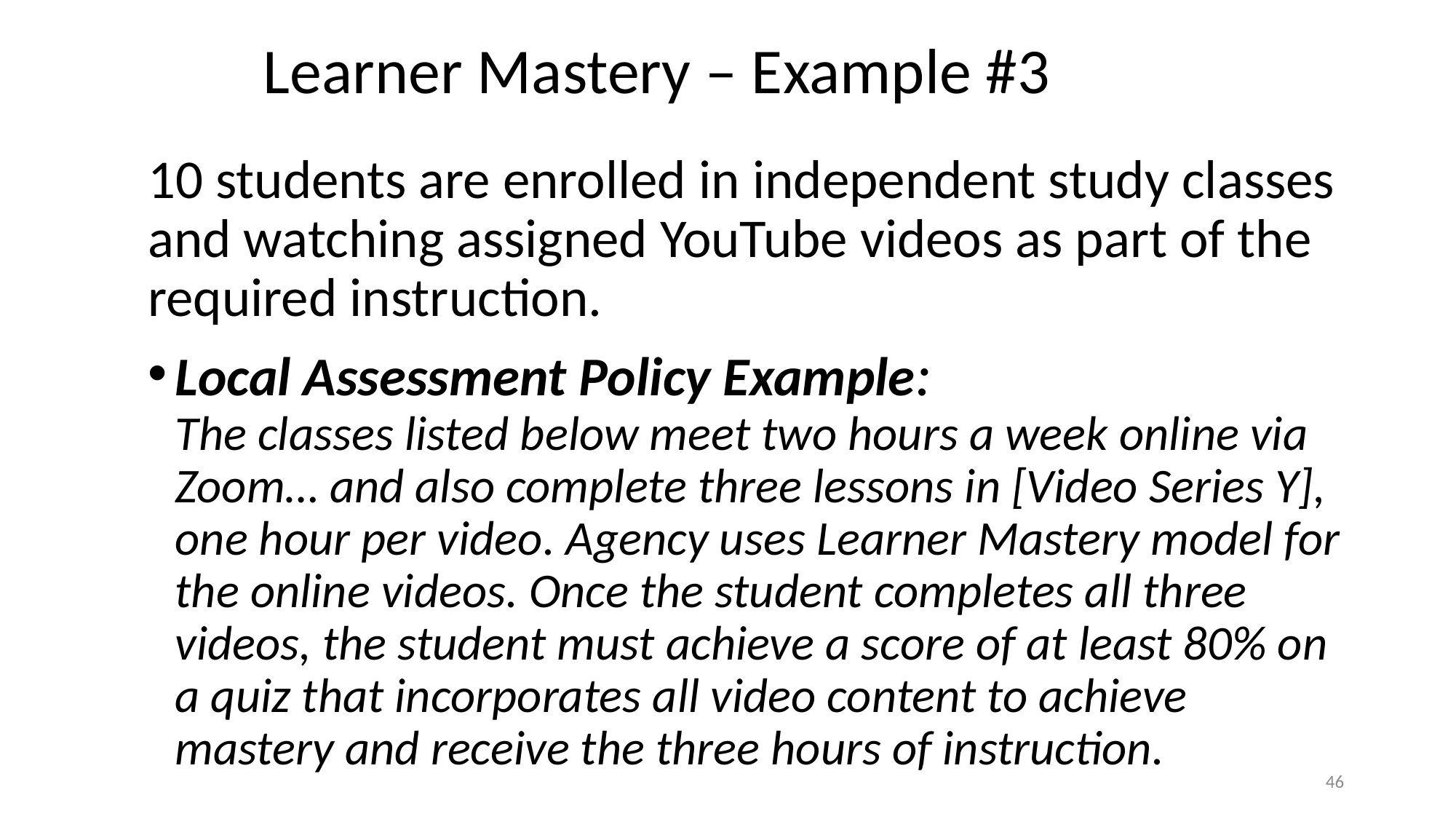

# Learner Mastery – Example #3
10 students are enrolled in independent study classes and watching assigned YouTube videos as part of the required instruction.
Local Assessment Policy Example:
The classes listed below meet two hours a week online via Zoom… and also complete three lessons in [Video Series Y], one hour per video. Agency uses Learner Mastery model for the online videos. Once the student completes all three videos, the student must achieve a score of at least 80% on a quiz that incorporates all video content to achieve mastery and receive the three hours of instruction.
46